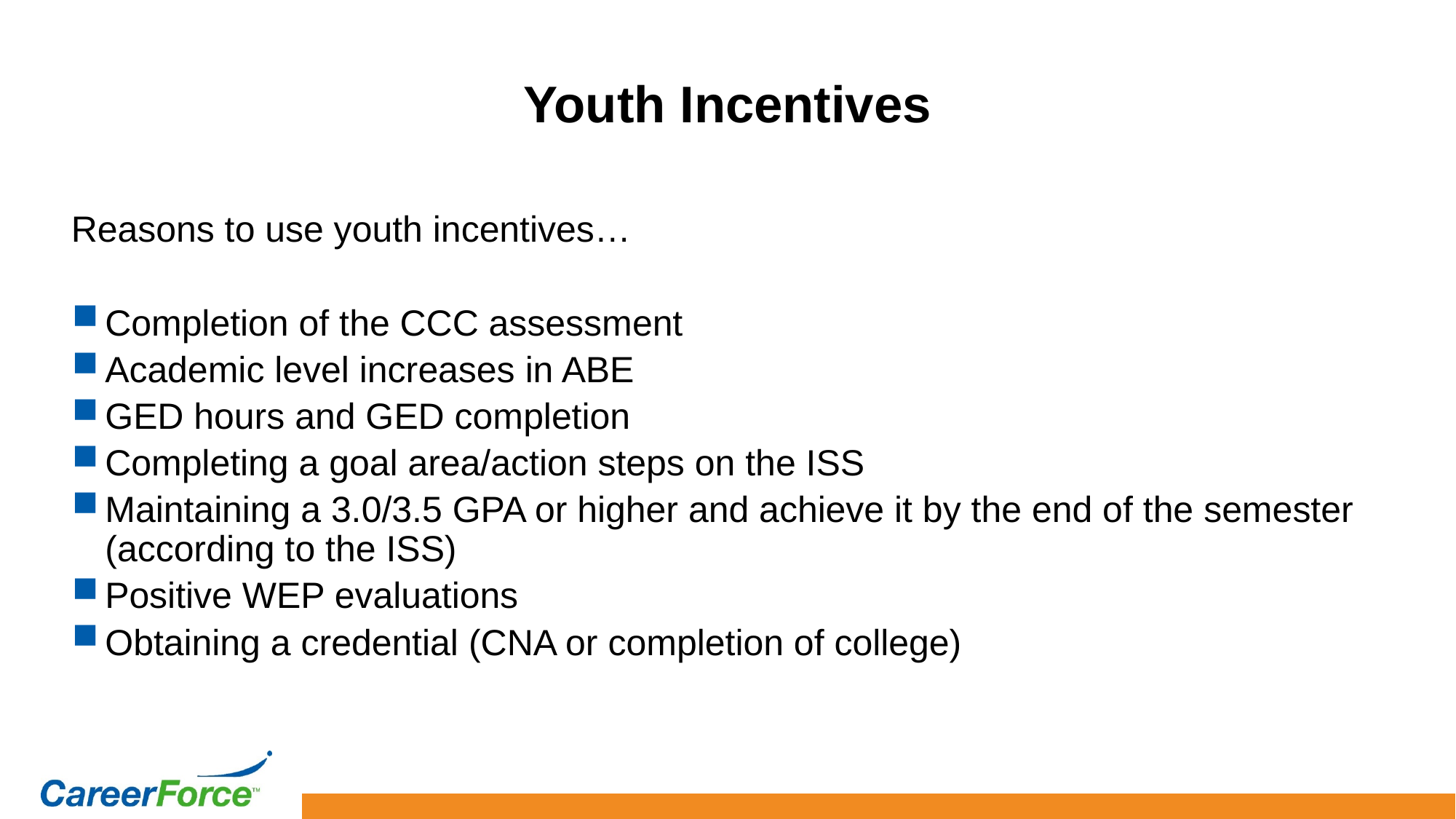

# Youth Incentives
Reasons to use youth incentives…

Completion of the CCC assessment
Academic level increases in ABE
GED hours and GED completion
Completing a goal area/action steps on the ISS
Maintaining a 3.0/3.5 GPA or higher and achieve it by the end of the semester (according to the ISS)
Positive WEP evaluations
Obtaining a credential (CNA or completion of college)